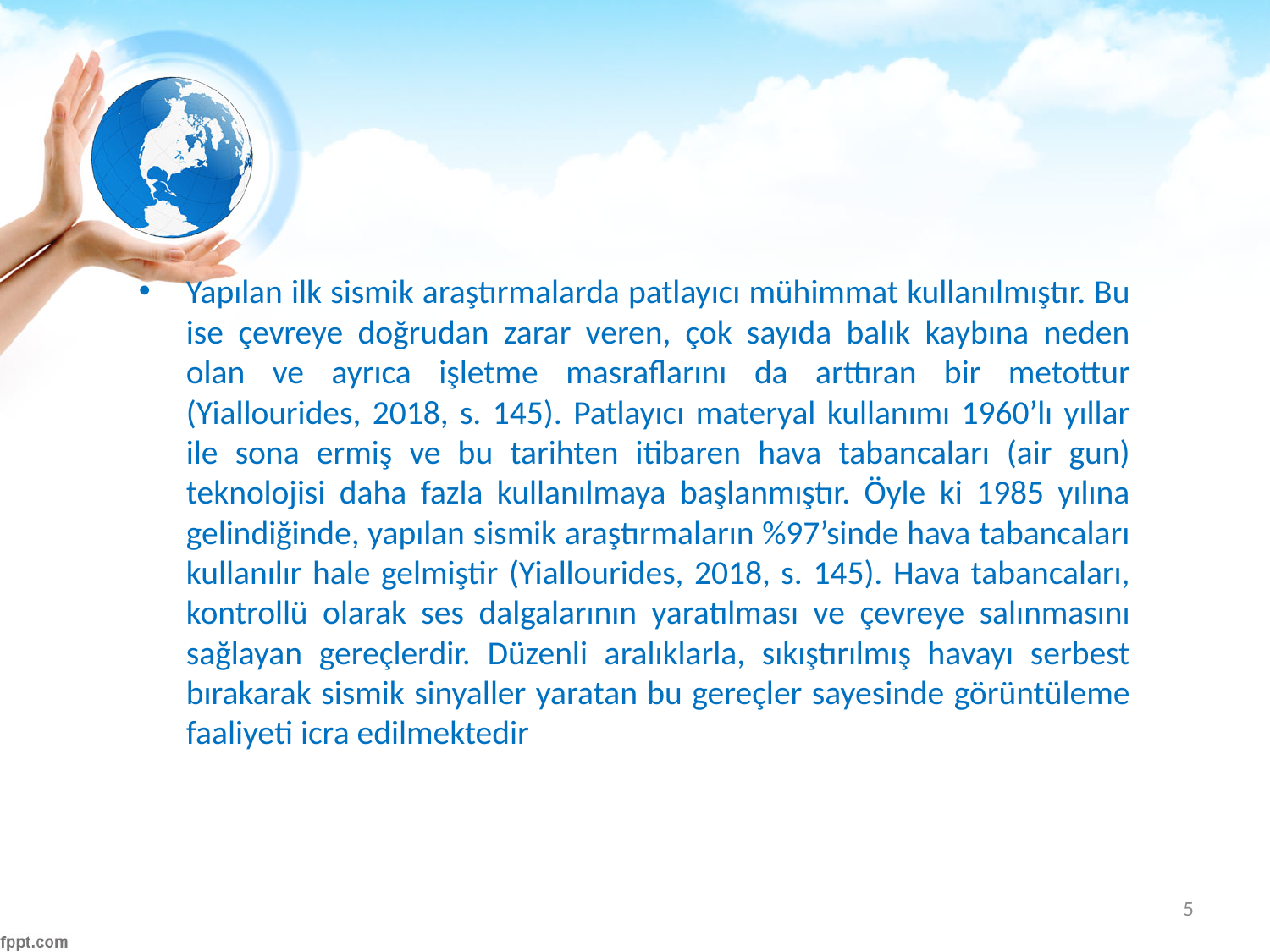

#
Yapılan ilk sismik araştırmalarda patlayıcı mühimmat kullanılmıştır. Bu ise çevreye doğrudan zarar veren, çok sayıda balık kaybına neden olan ve ayrıca işletme masraflarını da arttıran bir metottur (Yiallourides, 2018, s. 145). Patlayıcı materyal kullanımı 1960’lı yıllar ile sona ermiş ve bu tarihten itibaren hava tabancaları (air gun) teknolojisi daha fazla kullanılmaya başlanmıştır. Öyle ki 1985 yılına gelindiğinde, yapılan sismik araştırmaların %97’sinde hava tabancaları kullanılır hale gelmiştir (Yiallourides, 2018, s. 145). Hava tabancaları, kontrollü olarak ses dalgalarının yaratılması ve çevreye salınmasını sağlayan gereçlerdir. Düzenli aralıklarla, sıkıştırılmış havayı serbest bırakarak sismik sinyaller yaratan bu gereçler sayesinde görüntüleme faaliyeti icra edilmektedir

5